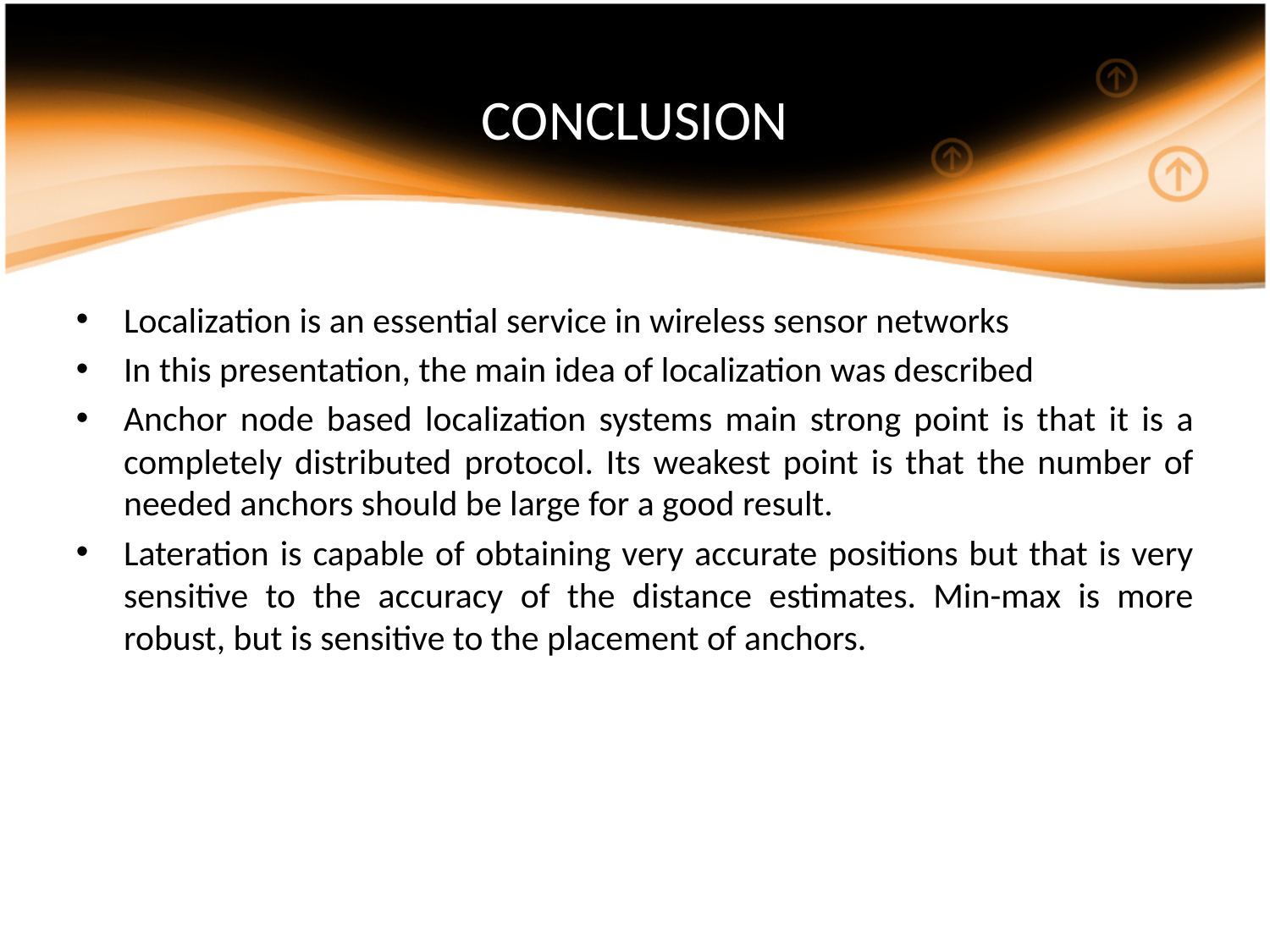

# CONCLUSION

Localization is an essential service in wireless sensor networks
In this presentation, the main idea of localization was described
Anchor node based localization systems main strong point is that it is a completely distributed protocol. Its weakest point is that the number of needed anchors should be large for a good result.
Lateration is capable of obtaining very accurate positions but that is very sensitive to the accuracy of the distance estimates. Min-max is more robust, but is sensitive to the placement of anchors.